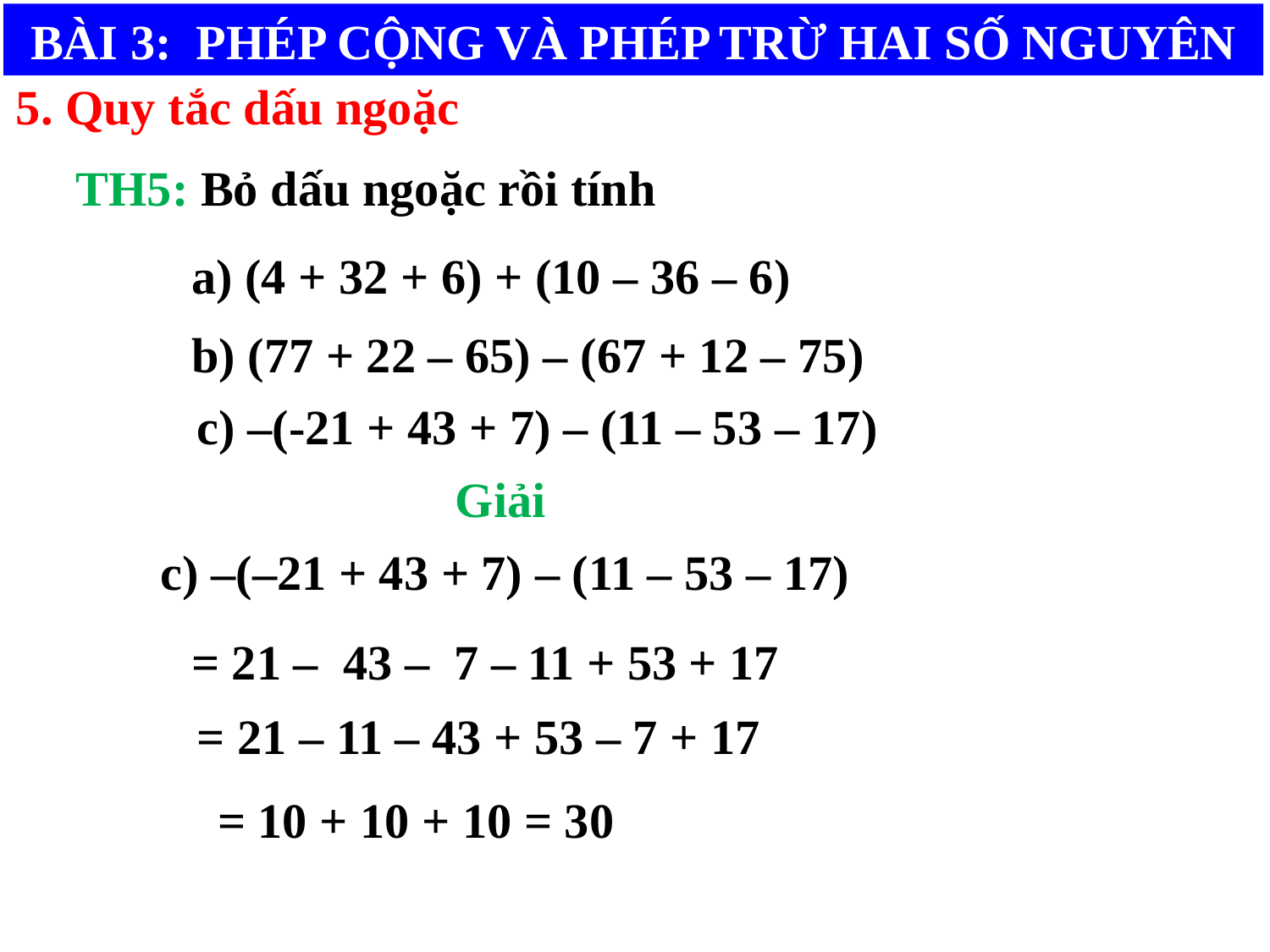

BÀI 3:  PHÉP CỘNG VÀ PHÉP TRỪ HAI SỐ NGUYÊN
5. Quy tắc dấu ngoặc
TH5: Bỏ dấu ngoặc rồi tính
a) (4 + 32 + 6) + (10 – 36 – 6)
b) (77 + 22 – 65) – (67 + 12 – 75)
c) –(-21 + 43 + 7) – (11 – 53 – 17)
Giải
c) –(–21 + 43 + 7) – (11 – 53 – 17)
= 21 –  43 –  7 – 11 + 53 + 17
= 21 – 11 – 43 + 53 – 7 + 17
= 10 + 10 + 10 = 30